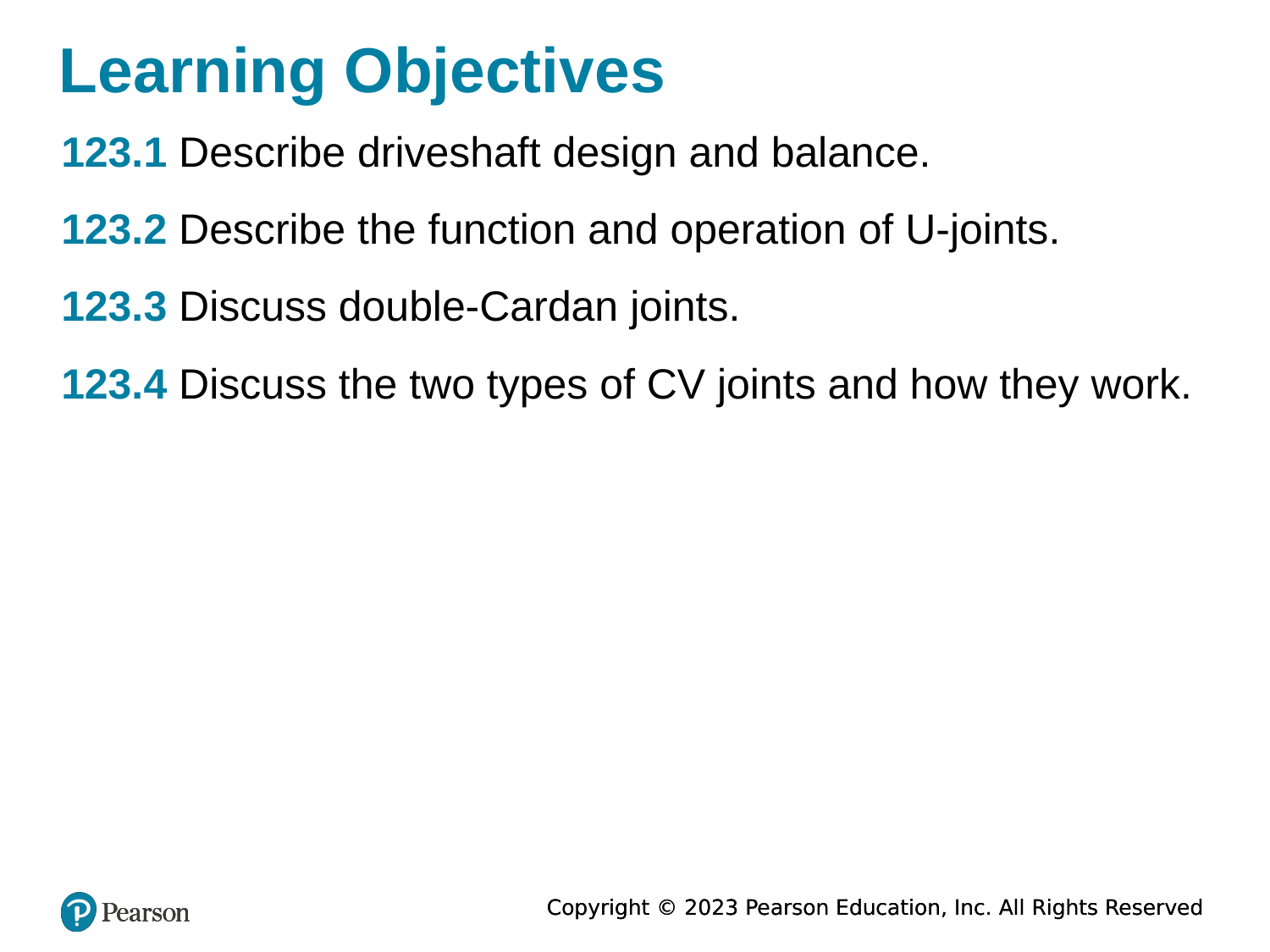

# Learning Objectives
123.1 Describe driveshaft design and balance.
123.2 Describe the function and operation of U-joints.
123.3 Discuss double-Cardan joints.
123.4 Discuss the two types of CV joints and how they work.